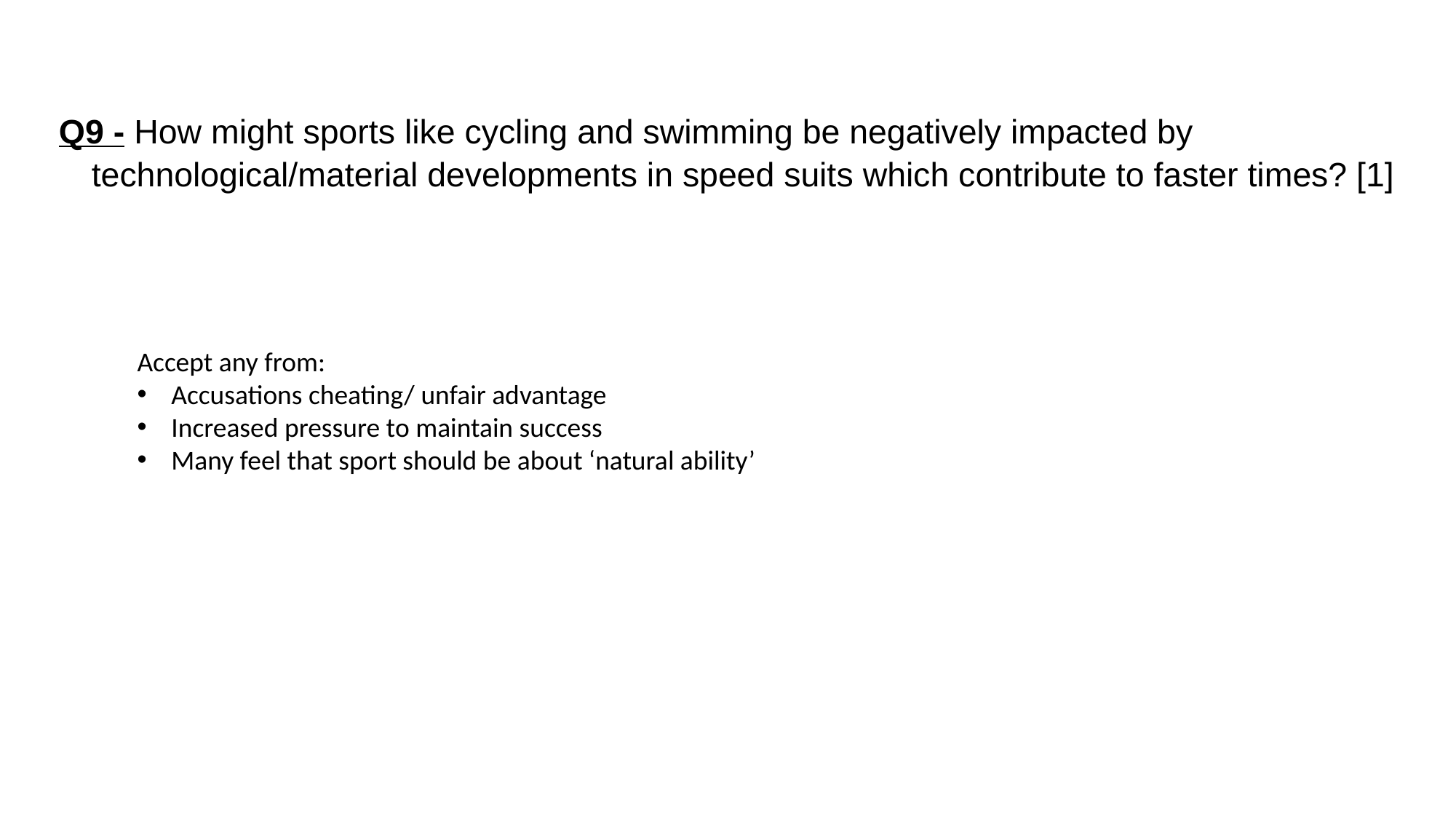

# Q9 - How might sports like cycling and swimming be negatively impacted by technological/material developments in speed suits which contribute to faster times? [1]
Accept any from:
Accusations cheating/ unfair advantage
Increased pressure to maintain success
Many feel that sport should be about ‘natural ability’